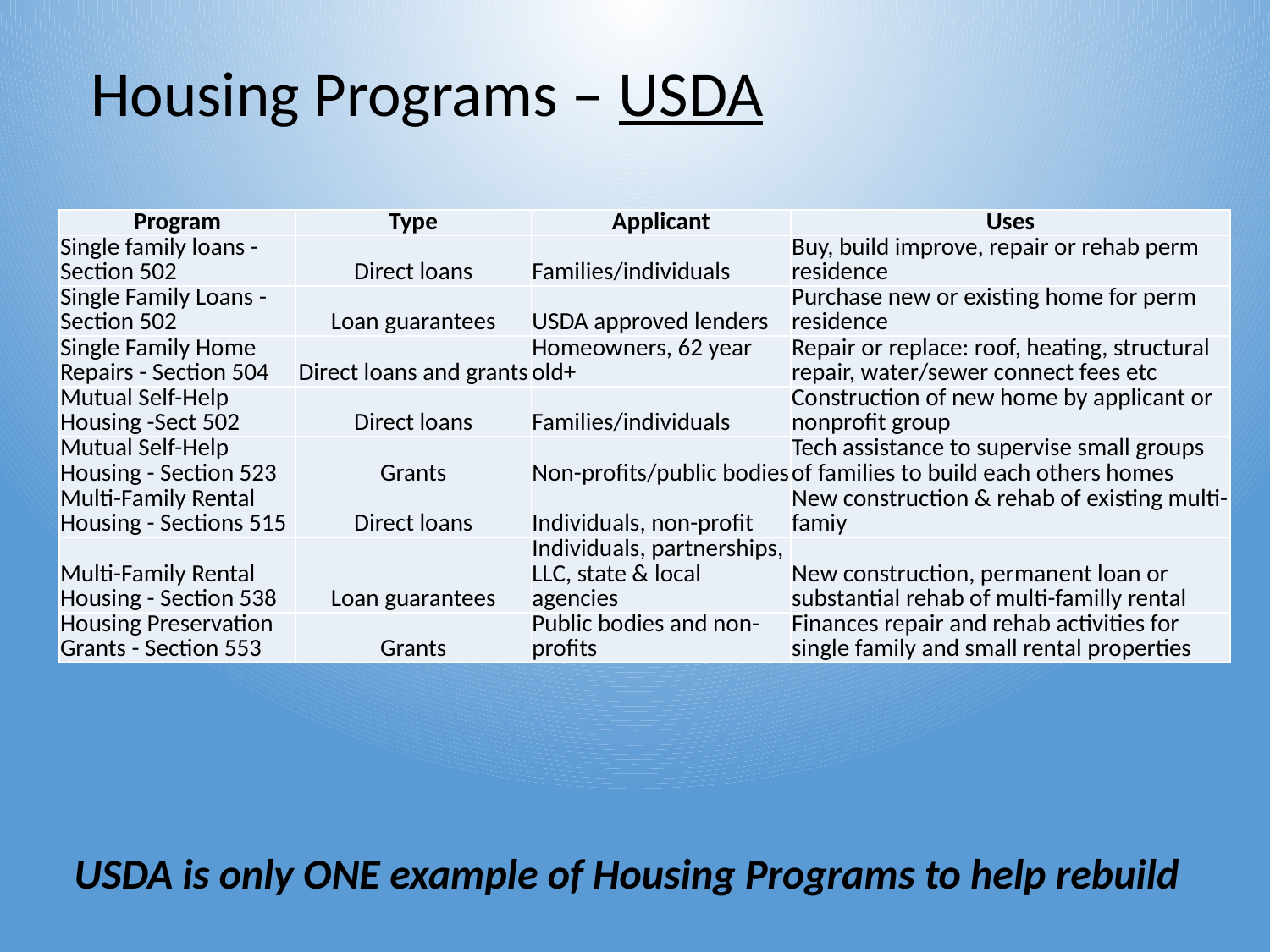

# Housing Programs – USDA
| Program | Type | Applicant | Uses |
| --- | --- | --- | --- |
| Single family loans - Section 502 | Direct loans | Families/individuals | Buy, build improve, repair or rehab perm residence |
| Single Family Loans - Section 502 | Loan guarantees | USDA approved lenders | Purchase new or existing home for perm residence |
| Single Family Home Repairs - Section 504 | Direct loans and grants | Homeowners, 62 year old+ | Repair or replace: roof, heating, structural repair, water/sewer connect fees etc |
| Mutual Self-Help Housing -Sect 502 | Direct loans | Families/individuals | Construction of new home by applicant or nonprofit group |
| Mutual Self-Help Housing - Section 523 | Grants | Non-profits/public bodies | Tech assistance to supervise small groups of families to build each others homes |
| Multi-Family Rental Housing - Sections 515 | Direct loans | Individuals, non-profit | New construction & rehab of existing multi-famiy |
| Multi-Family Rental Housing - Section 538 | Loan guarantees | Individuals, partnerships, LLC, state & local agencies | New construction, permanent loan or substantial rehab of multi-familly rental |
| Housing Preservation Grants - Section 553 | Grants | Public bodies and non-profits | Finances repair and rehab activities for single family and small rental properties |
USDA is only ONE example of Housing Programs to help rebuild